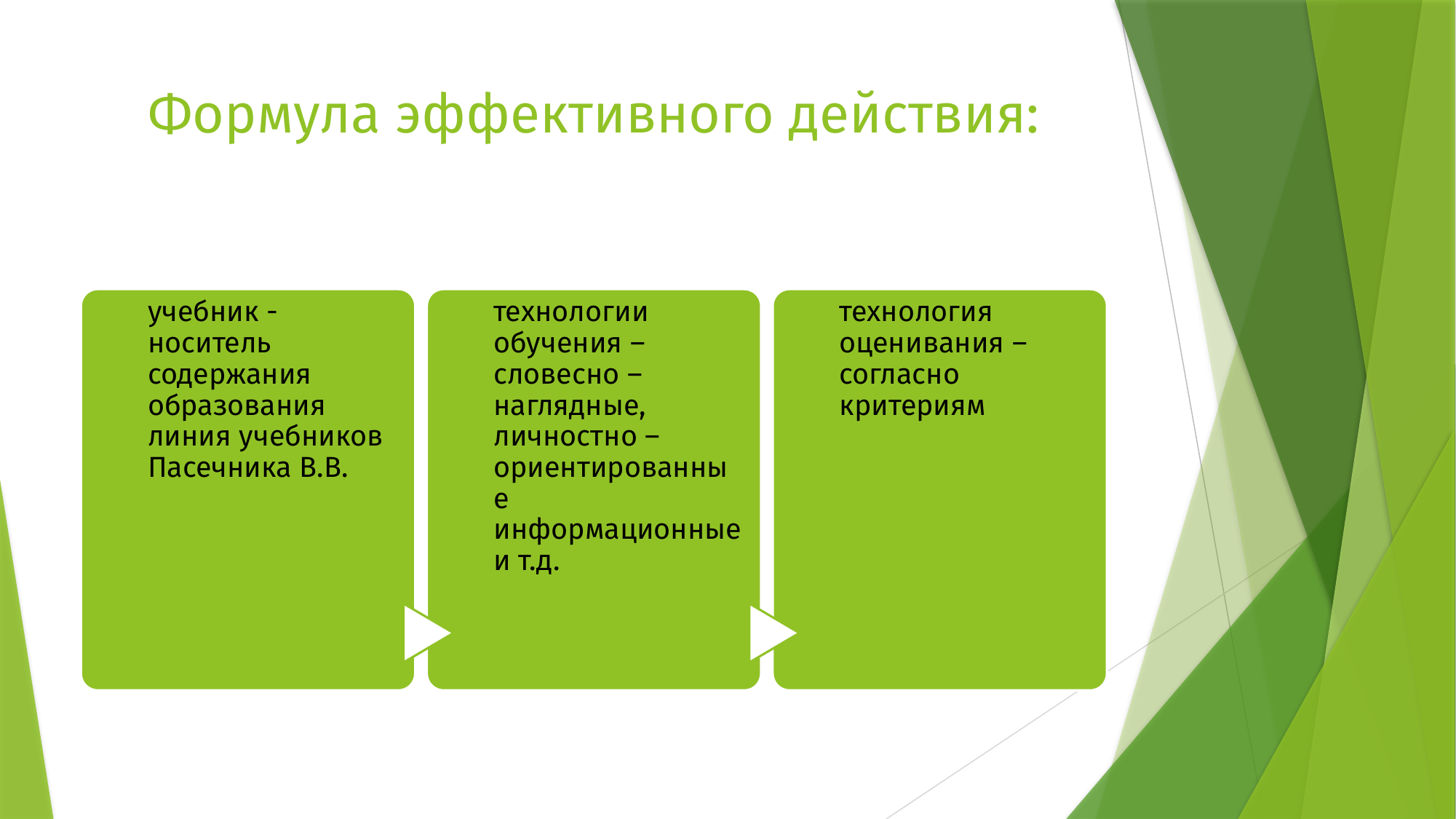

# Формула эффективного действия:

учебник -  носитель содержания образования линия учебников Пасечника В.В.

технологии обучения – словесно – наглядные, личностно – ориентированные  информационные и т.д.

технология оценивания – согласно критериям